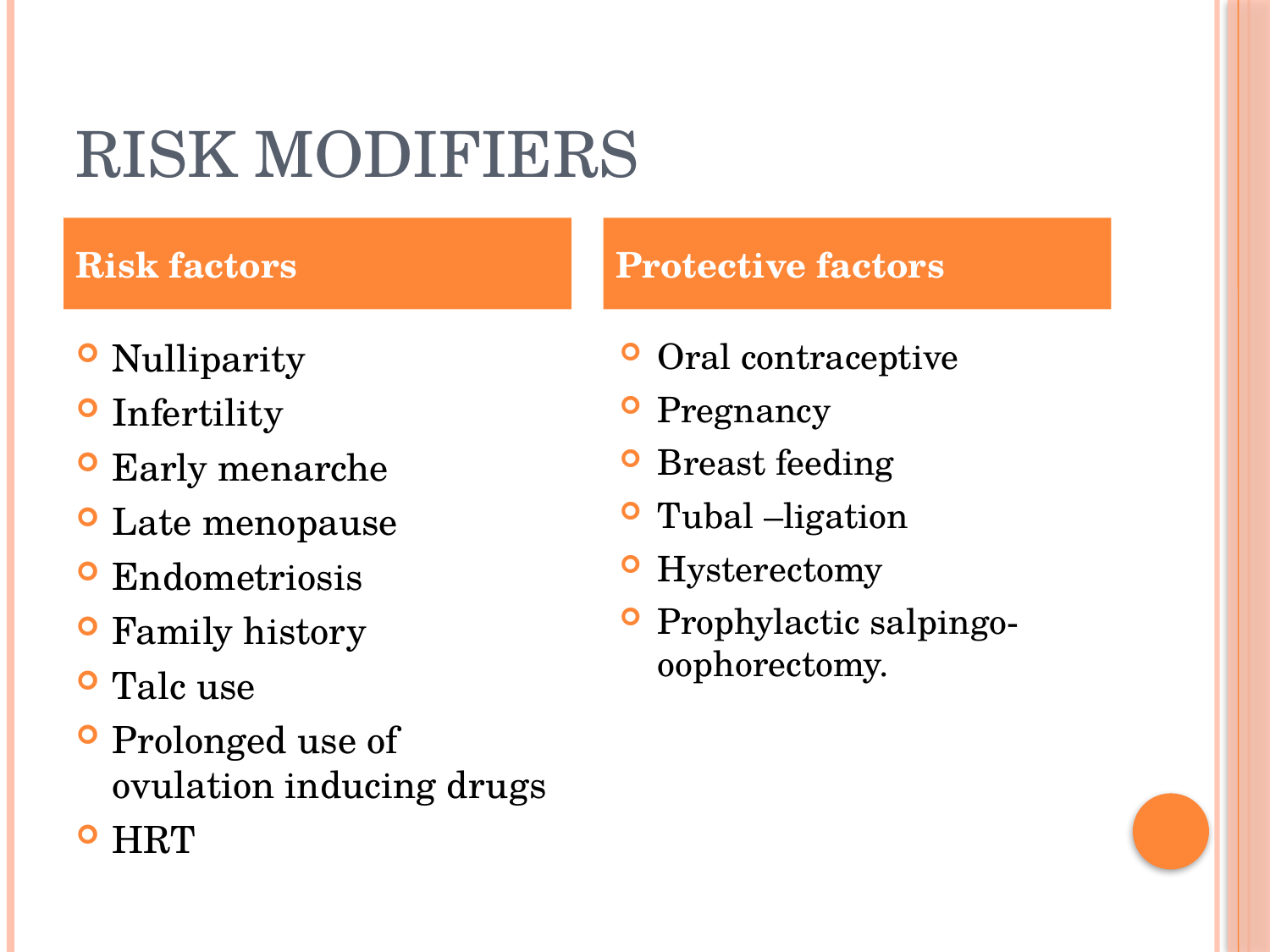

# RISK Modifiers
Risk factors
Protective factors
Nulliparity
Infertility
Early menarche
Late menopause
Endometriosis
Family history
Talc use
Prolonged use of ovulation inducing drugs
HRT

Oral contraceptive
Pregnancy
Breast feeding
Tubal –ligation
Hysterectomy
Prophylactic salpingo-oophorectomy.